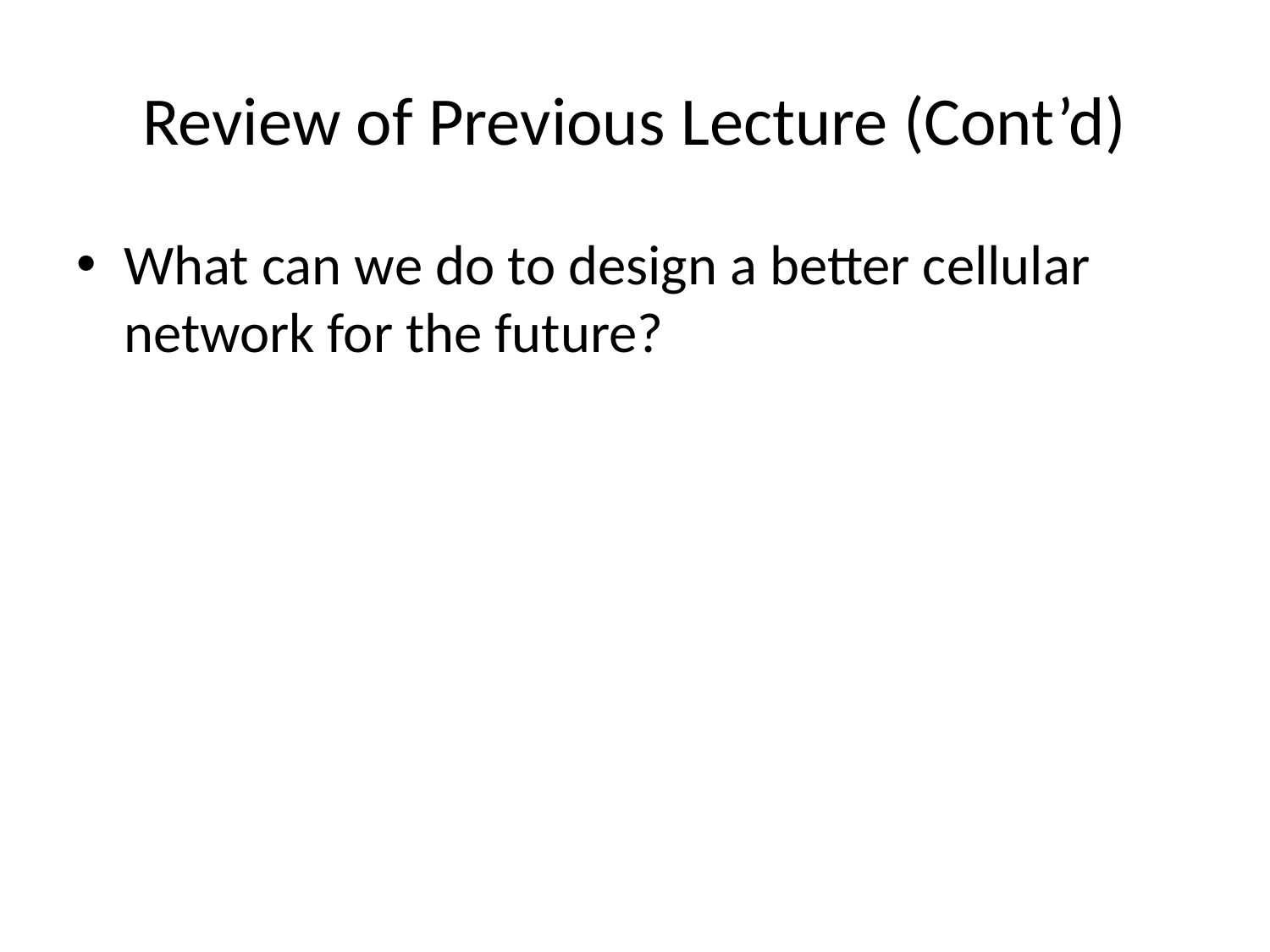

# Review of Previous Lecture (Cont’d)
What can we do to design a better cellular network for the future?